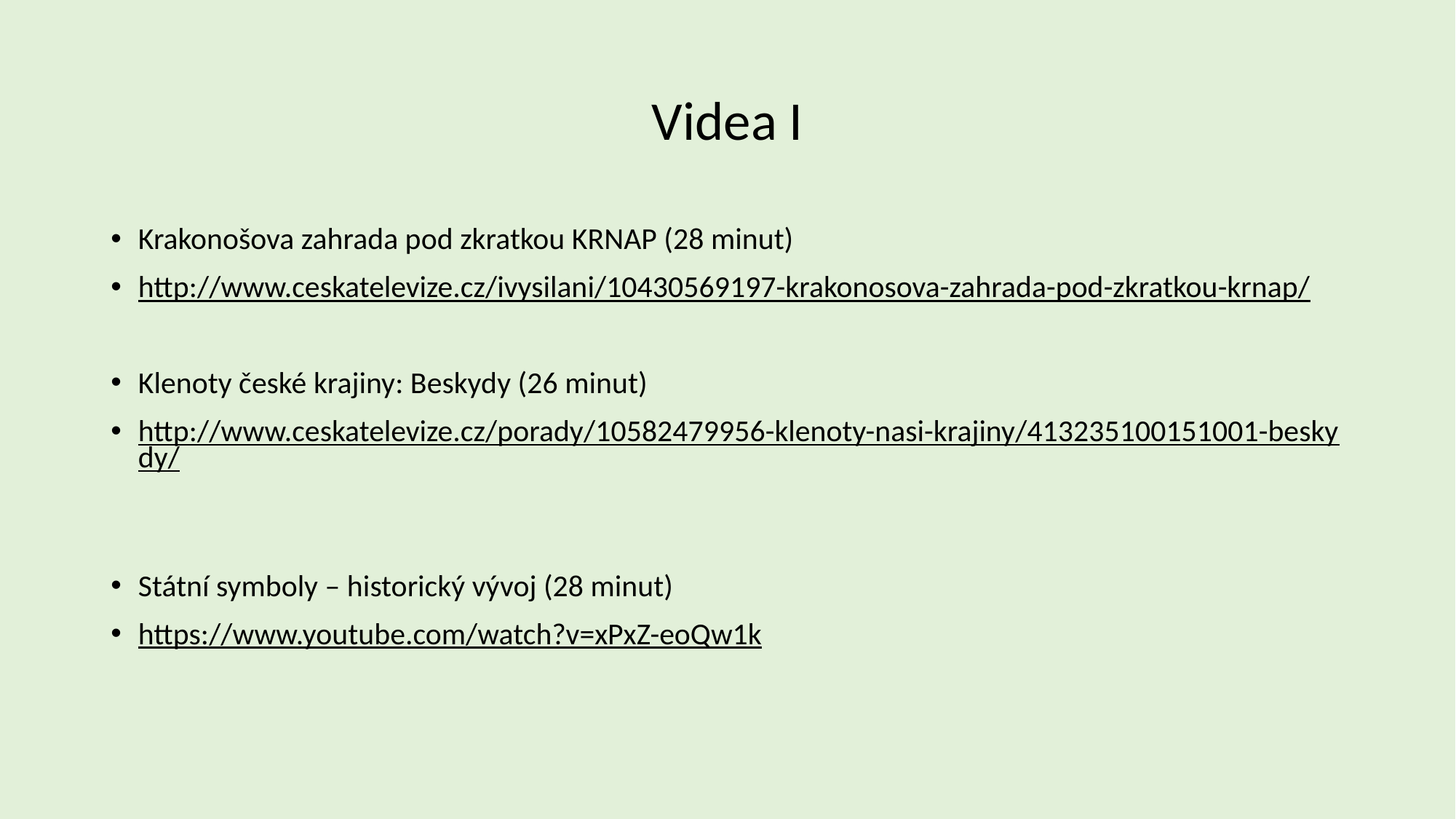

# Videa I
Krakonošova zahrada pod zkratkou KRNAP (28 minut)
http://www.ceskatelevize.cz/ivysilani/10430569197-krakonosova-zahrada-pod-zkratkou-krnap/

Klenoty české krajiny: Beskydy (26 minut)
http://www.ceskatelevize.cz/porady/10582479956-klenoty-nasi-krajiny/413235100151001-beskydy/

Státní symboly – historický vývoj (28 minut)
https://www.youtube.com/watch?v=xPxZ-eoQw1k